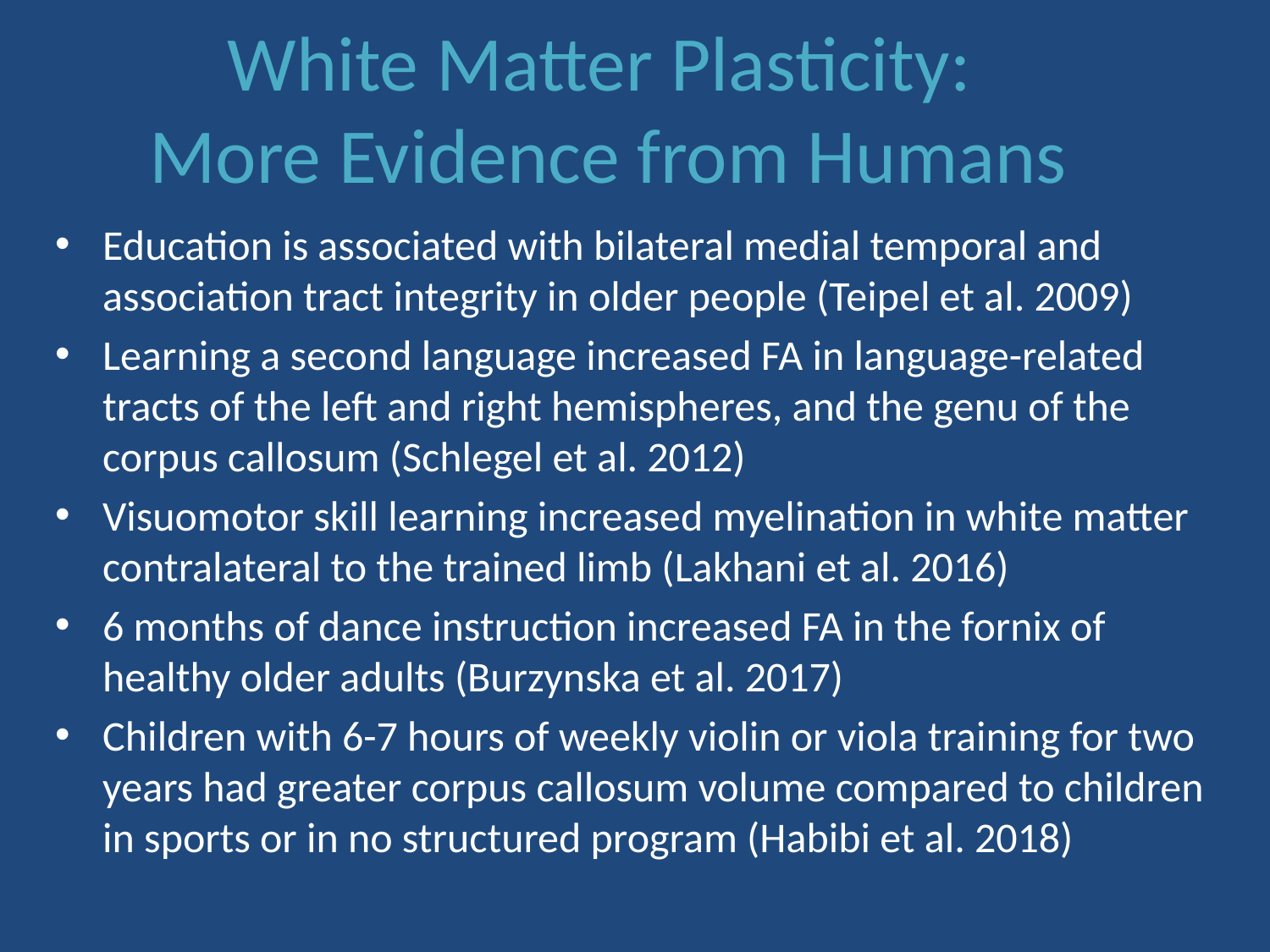

# White Matter Plasticity: More Evidence from Humans
Education is associated with bilateral medial temporal and association tract integrity in older people (Teipel et al. 2009)
Learning a second language increased FA in language-related tracts of the left and right hemispheres, and the genu of the corpus callosum (Schlegel et al. 2012)
Visuomotor skill learning increased myelination in white matter contralateral to the trained limb (Lakhani et al. 2016)
6 months of dance instruction increased FA in the fornix of healthy older adults (Burzynska et al. 2017)
Children with 6-7 hours of weekly violin or viola training for two years had greater corpus callosum volume compared to children in sports or in no structured program (Habibi et al. 2018)